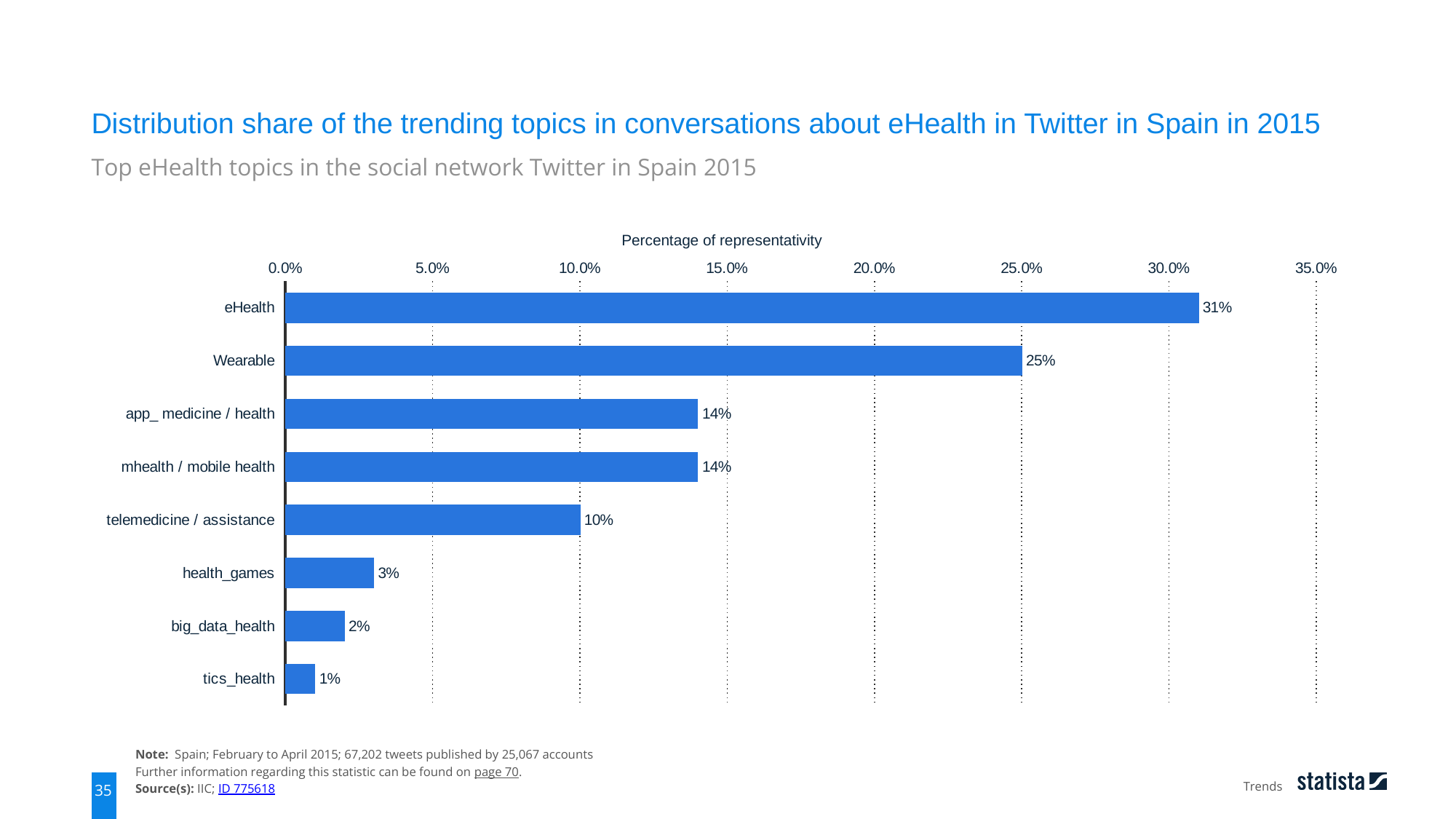

Distribution share of the trending topics in conversations about eHealth in Twitter in Spain in 2015
Top eHealth topics in the social network Twitter in Spain 2015
Percentage of representativity

### Chart

| Category | data |
|---|---|
| eHealth | 0.31 |
| Wearable | 0.25 |
| app_ medicine / health | 0.14 |
| mhealth / mobile health | 0.14 |
| telemedicine / assistance | 0.1 |
| health_games | 0.03 |
| big_data_health | 0.02 |
| tics_health | 0.01 |
Note:  Spain; February to April 2015; 67,202 tweets published by 25,067 accounts
Further information regarding this statistic can be found on page 70.
Source(s): IIC; ID 775618
Trends

35